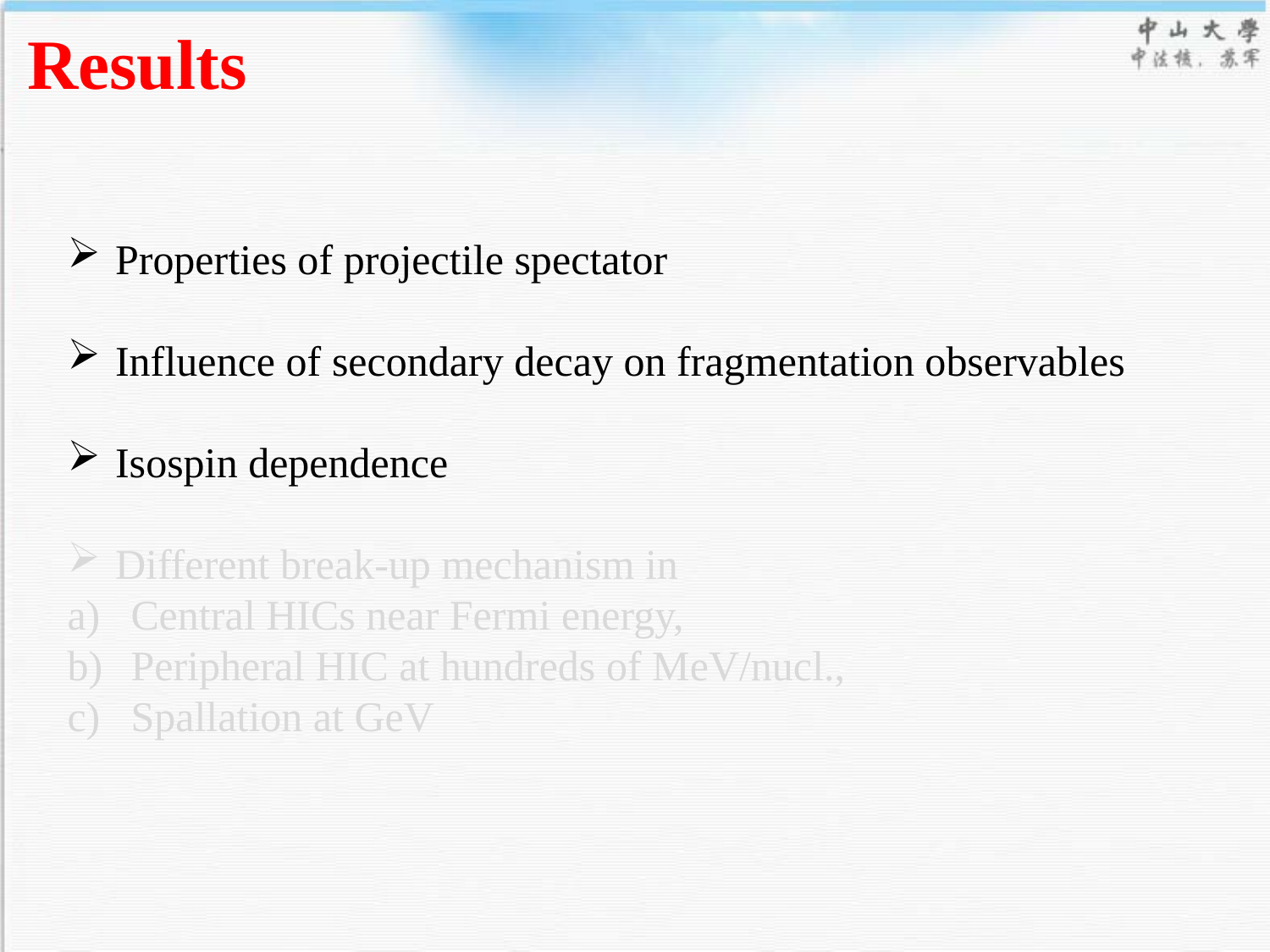

# Results
Properties of projectile spectator

Influence of secondary decay on fragmentation observables

Isospin dependence

Different break-up mechanism in
Central HICs near Fermi energy,
Peripheral HIC at hundreds of MeV/nucl.,
Spallation at GeV